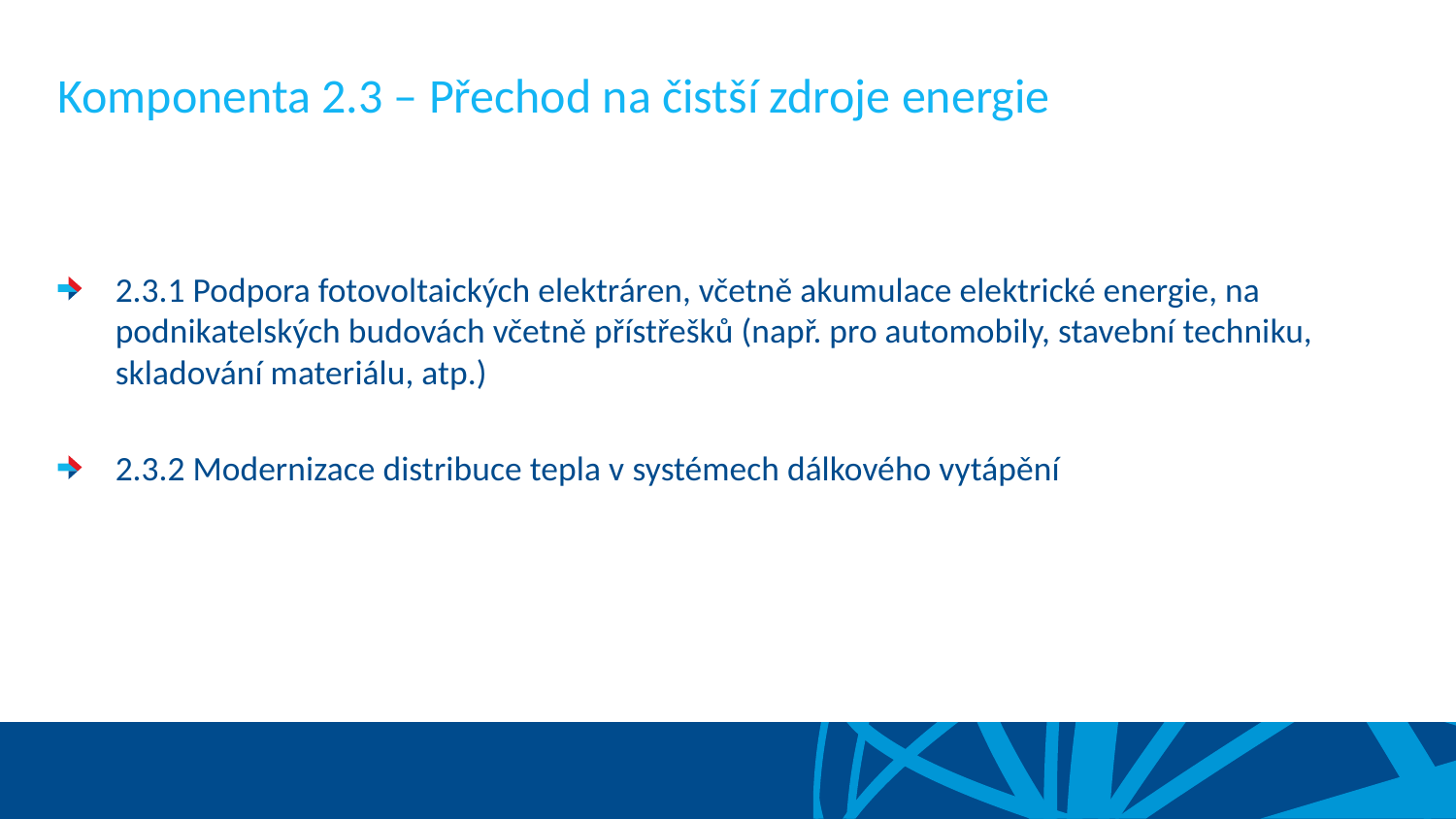

# Komponenta 2.3 – Přechod na čistší zdroje energie

2.3.1 Podpora fotovoltaických elektráren, včetně akumulace elektrické energie, na podnikatelských budovách včetně přístřešků (např. pro automobily, stavební techniku, skladování materiálu, atp.)

2.3.2 Modernizace distribuce tepla v systémech dálkového vytápění